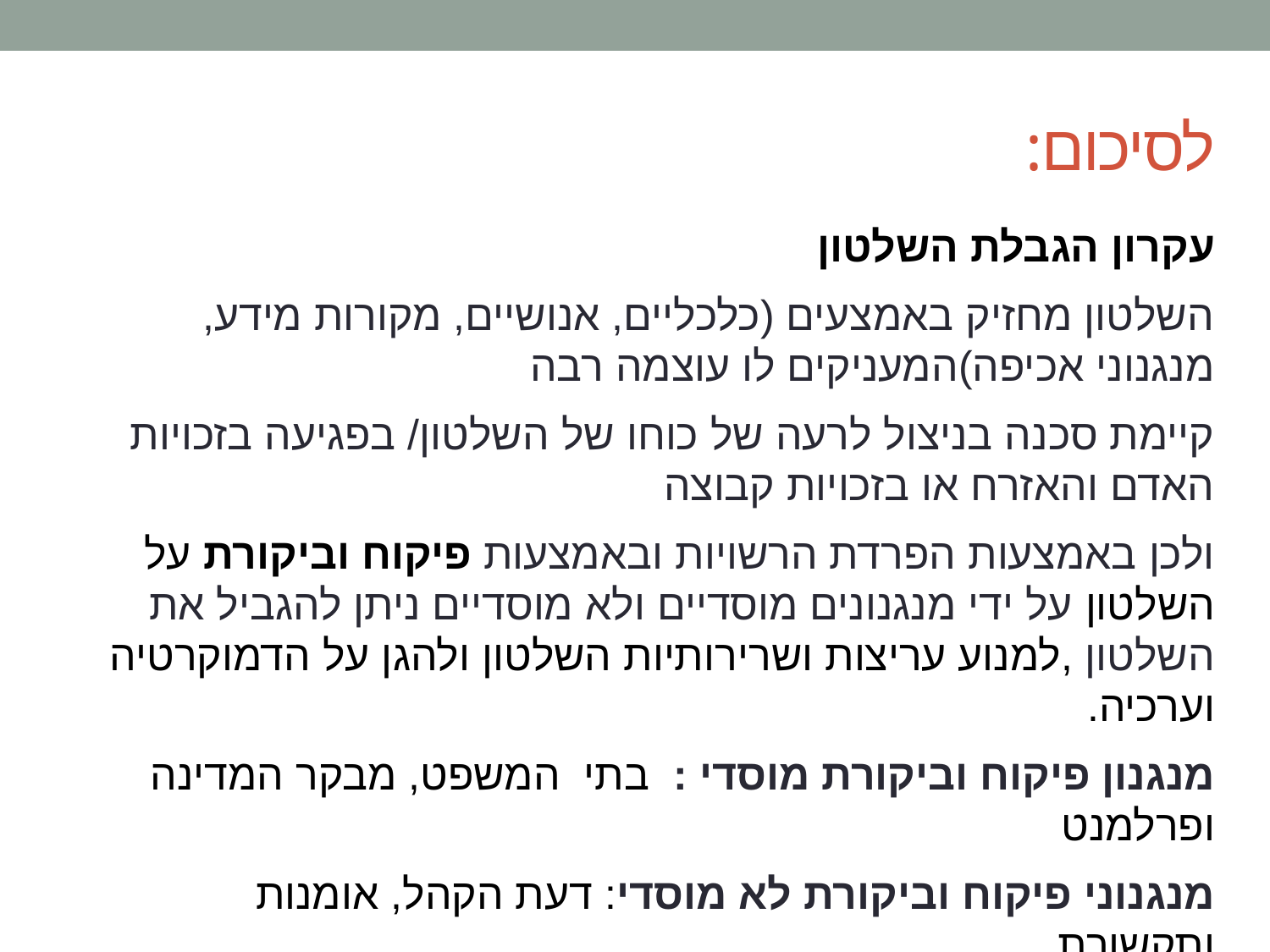

# לסיכום:
עקרון הגבלת השלטון
השלטון מחזיק באמצעים (כלכליים, אנושיים, מקורות מידע, מנגנוני אכיפה)המעניקים לו עוצמה רבה
קיימת סכנה בניצול לרעה של כוחו של השלטון/ בפגיעה בזכויות האדם והאזרח או בזכויות קבוצה
ולכן באמצעות הפרדת הרשויות ובאמצעות פיקוח וביקורת על השלטון על ידי מנגנונים מוסדיים ולא מוסדיים ניתן להגביל את השלטון ,למנוע עריצות ושרירותיות השלטון ולהגן על הדמוקרטיה וערכיה.
מנגנון פיקוח וביקורת מוסדי :  בתי  המשפט, מבקר המדינה ופרלמנט
מנגנוני פיקוח וביקורת לא מוסדי: דעת הקהל, אומנות ותקשורת.